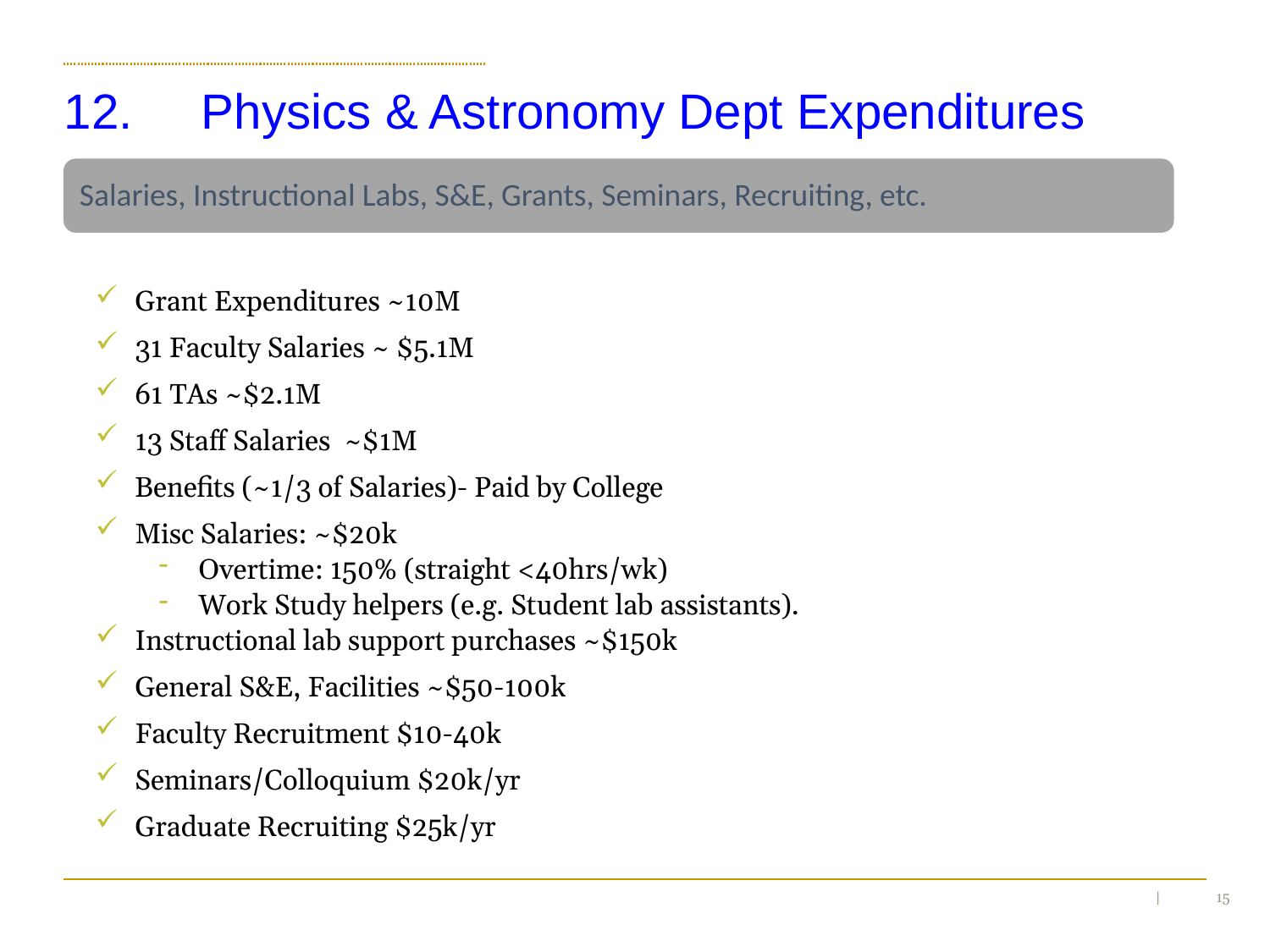

12.     Physics & Astronomy Dept Expenditures
Salaries, Instructional Labs, S&E, Grants, Seminars, Recruiting, etc.
Grant Expenditures ~10M
31 Faculty Salaries ~ $5.1M
61 TAs ~$2.1M
13 Staff Salaries  ~$1M
Benefits (~1/3 of Salaries)- Paid by College
Misc Salaries: ~$20k
Overtime: 150% (straight <40hrs/wk)
Work Study helpers (e.g. Student lab assistants).
Instructional lab support purchases ~$150k
General S&E, Facilities ~$50-100k
Faculty Recruitment $10-40k
Seminars/Colloquium $20k/yr
Graduate Recruiting $25k/yr